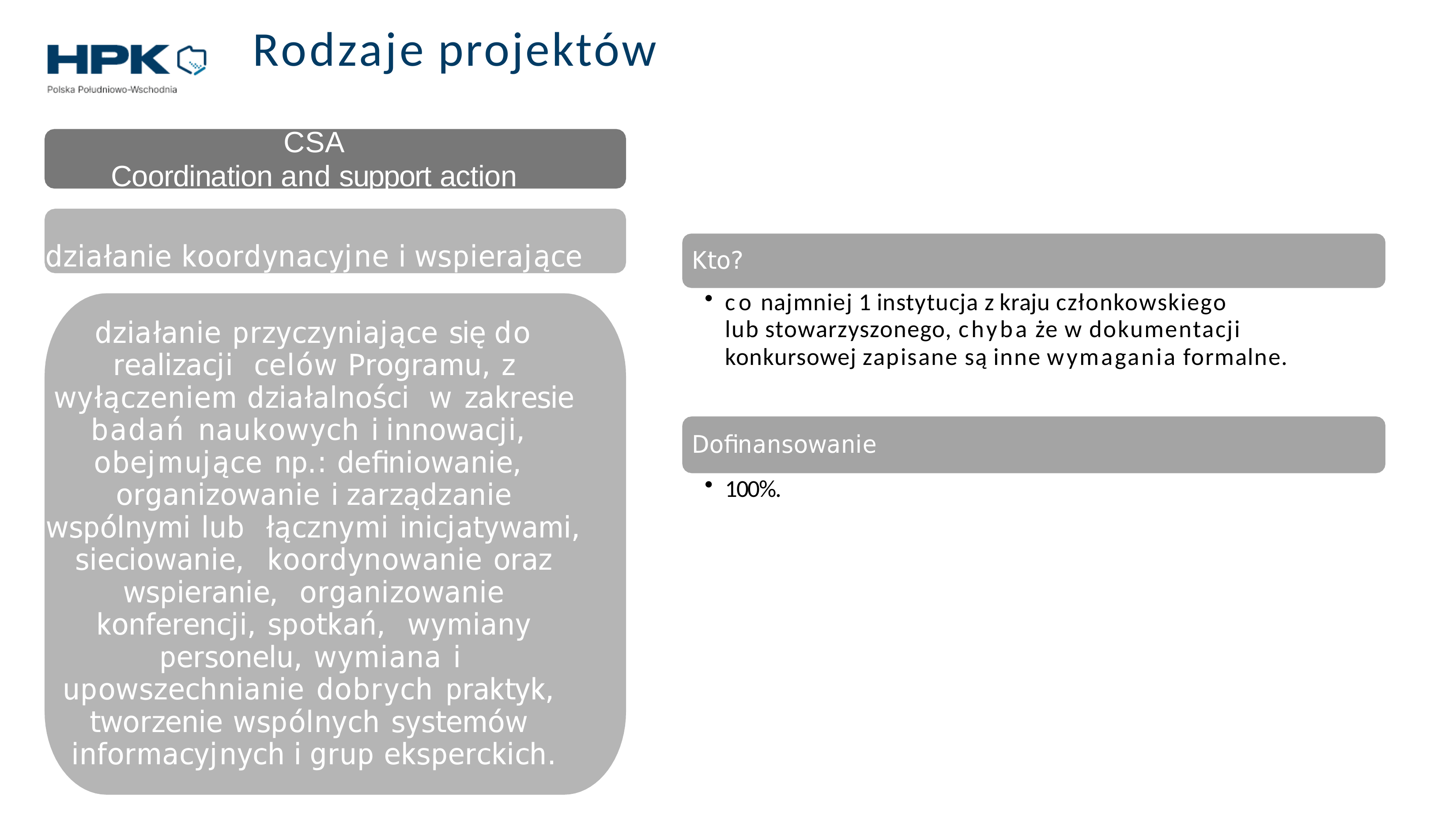

# Rodzaje projektów
CSA
Coordination and support action

działanie koordynacyjne i wspierające

działanie przyczyniające się do realizacji  celów Programu, z wyłączeniem działalności  w zakresie badań naukowych i innowacji,  obejmujące np.: definiowanie,  organizowanie i zarządzanie wspólnymi lub  łącznymi inicjatywami, sieciowanie,  koordynowanie oraz wspieranie,  organizowanie konferencji, spotkań,  wymiany personelu, wymiana i  upowszechnianie dobrych praktyk,  tworzenie wspólnych systemów  informacyjnych i grup eksperckich.

Kto?
co najmniej 1 instytucja z kraju członkowskiego
lub stowarzyszonego, chyba że w dokumentacji
konkursowej zapisane są inne wymagania formalne.

Dofinansowanie
100%.